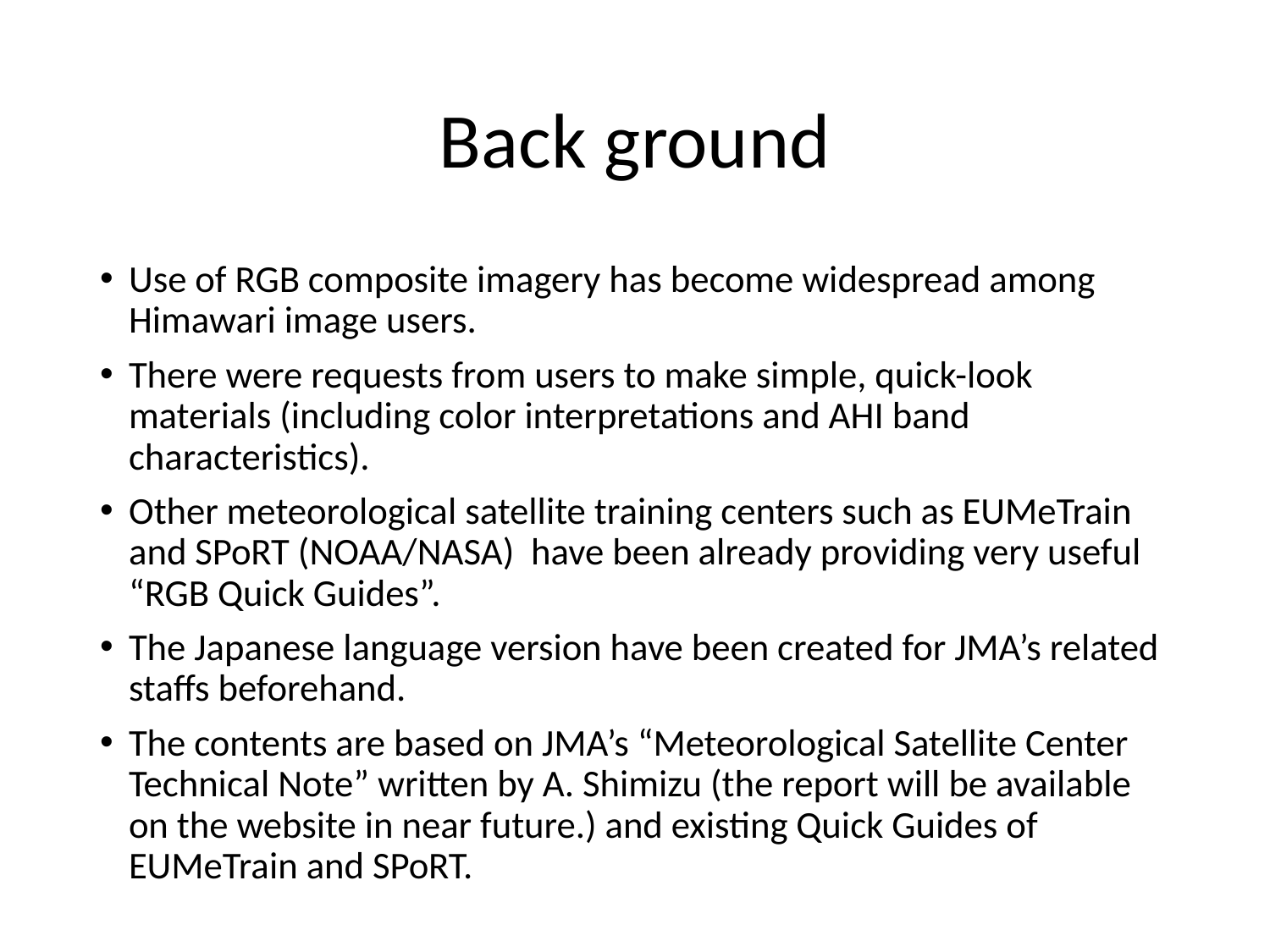

# Back ground
Use of RGB composite imagery has become widespread among Himawari image users.
There were requests from users to make simple, quick-look materials (including color interpretations and AHI band characteristics).
Other meteorological satellite training centers such as EUMeTrain and SPoRT (NOAA/NASA)  have been already providing very useful “RGB Quick Guides”.
The Japanese language version have been created for JMA’s related staffs beforehand.
The contents are based on JMA’s “Meteorological Satellite Center Technical Note” written by A. Shimizu (the report will be available on the website in near future.) and existing Quick Guides of EUMeTrain and SPoRT.